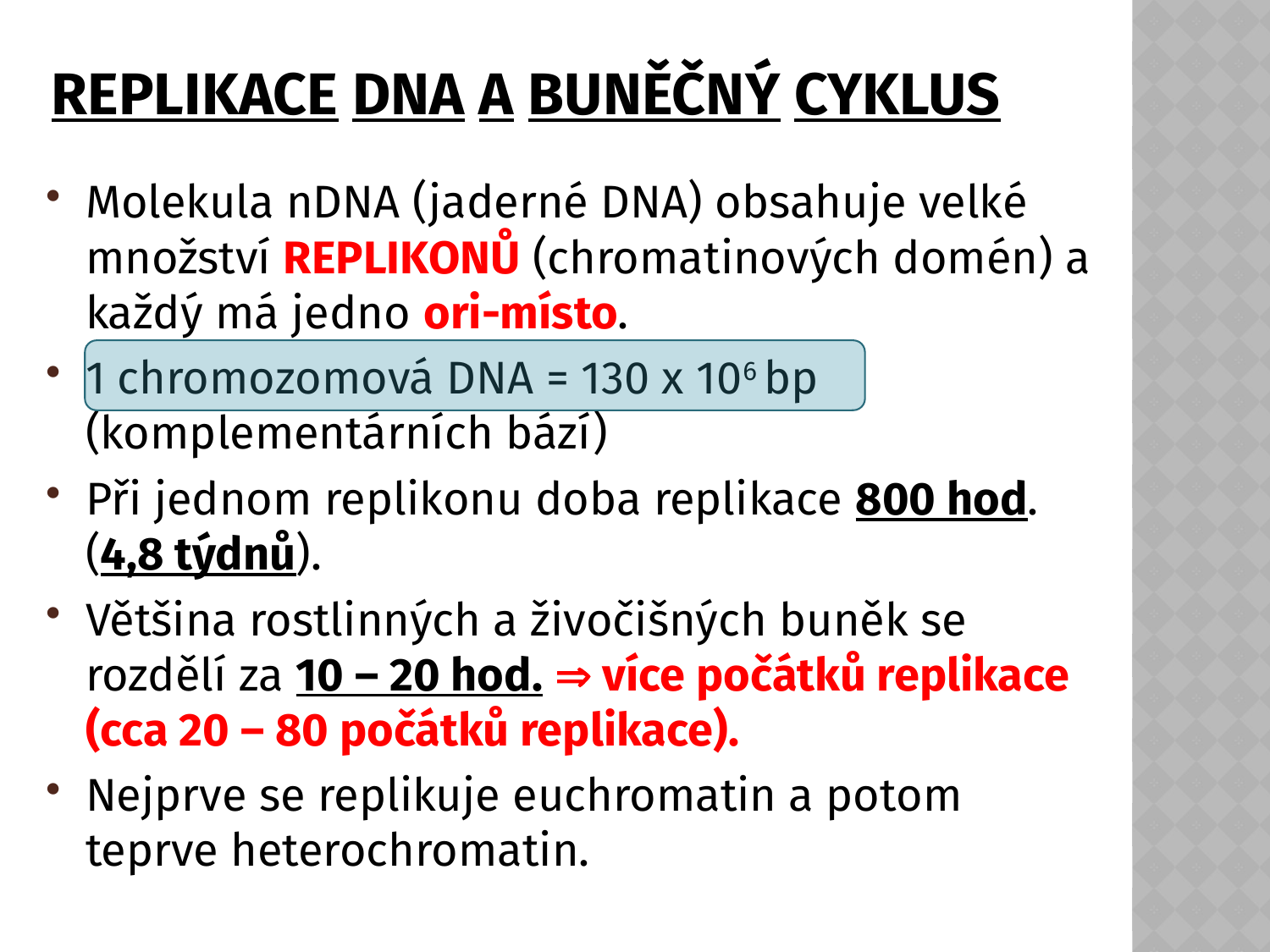

# REPLIKACE DNA a BUNĚČNÝ CYKLUS
Molekula nDNA (jaderné DNA) obsahuje velké množství REPLIKONŮ (chromatinových domén) a každý má jedno ori-místo.
1 chromozomová DNA = 130 x 106 bp (komplementárních bází)
Při jednom replikonu doba replikace 800 hod. (4,8 týdnů).
Většina rostlinných a živočišných buněk se rozdělí za 10 – 20 hod. ⇒ více počátků replikace (cca 20 – 80 počátků replikace).
Nejprve se replikuje euchromatin a potom teprve heterochromatin.